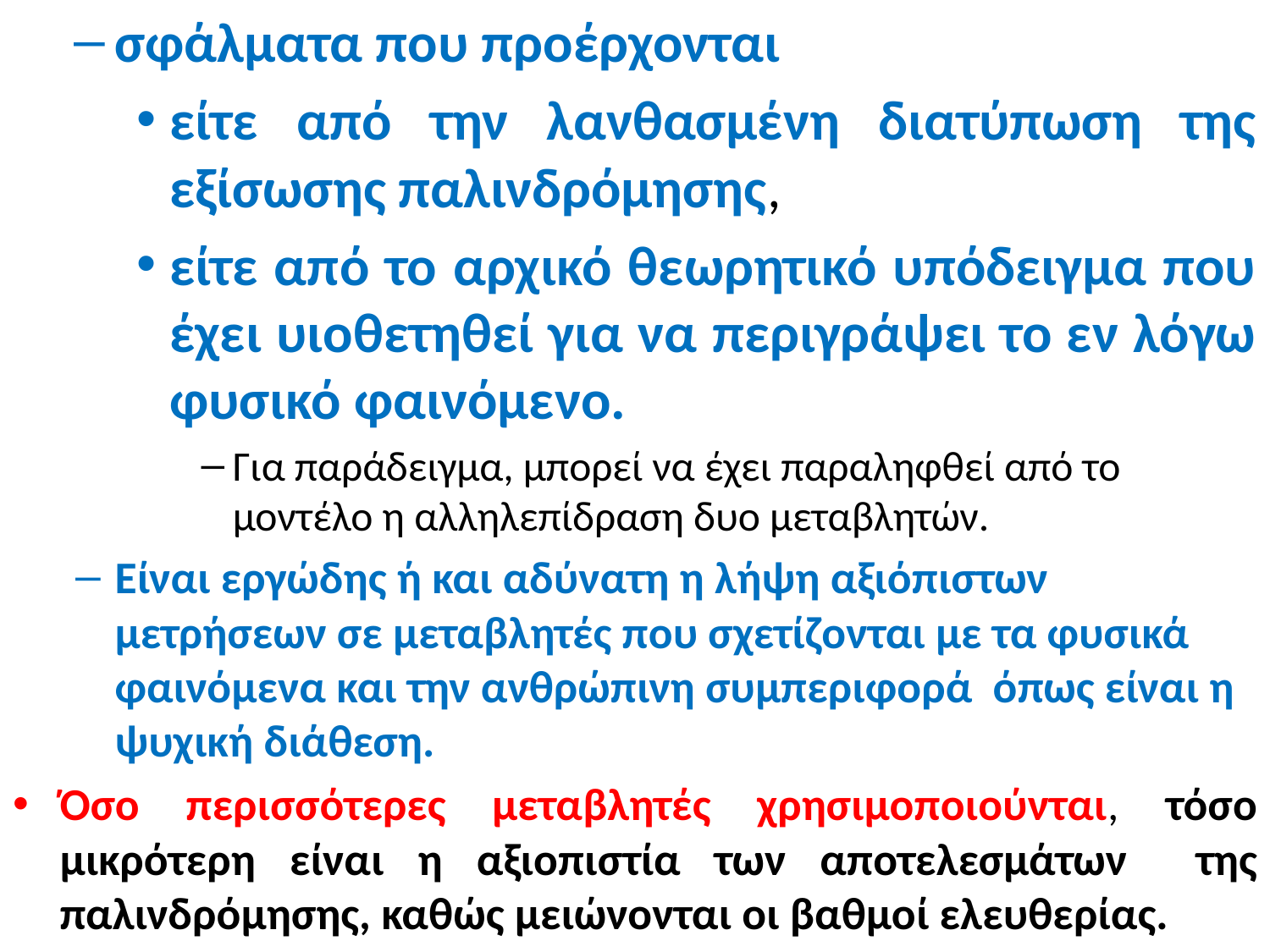

σφάλματα που προέρχονται
είτε από την λανθασμένη διατύπωση της εξίσωσης παλινδρόμησης,
είτε από το αρχικό θεωρητικό υπόδειγμα που έχει υιοθετηθεί για να περιγράψει το εν λόγω φυσικό φαινόμενο.
Για παράδειγμα, μπορεί να έχει παραληφθεί από το μοντέλο η αλληλεπίδραση δυο μεταβλητών.
Είναι εργώδης ή και αδύνατη η λήψη αξιόπιστων μετρήσεων σε μεταβλητές που σχετίζονται με τα φυσικά φαινόμενα και την ανθρώπινη συμπεριφορά  όπως είναι η ψυχική διάθεση.
Όσο περισσότερες μεταβλητές χρησιμοποιούνται, τόσο μικρότερη είναι η αξιοπιστία των αποτελεσμάτων  της παλινδρόμησης, καθώς μειώνονται οι βαθμοί ελευθερίας.